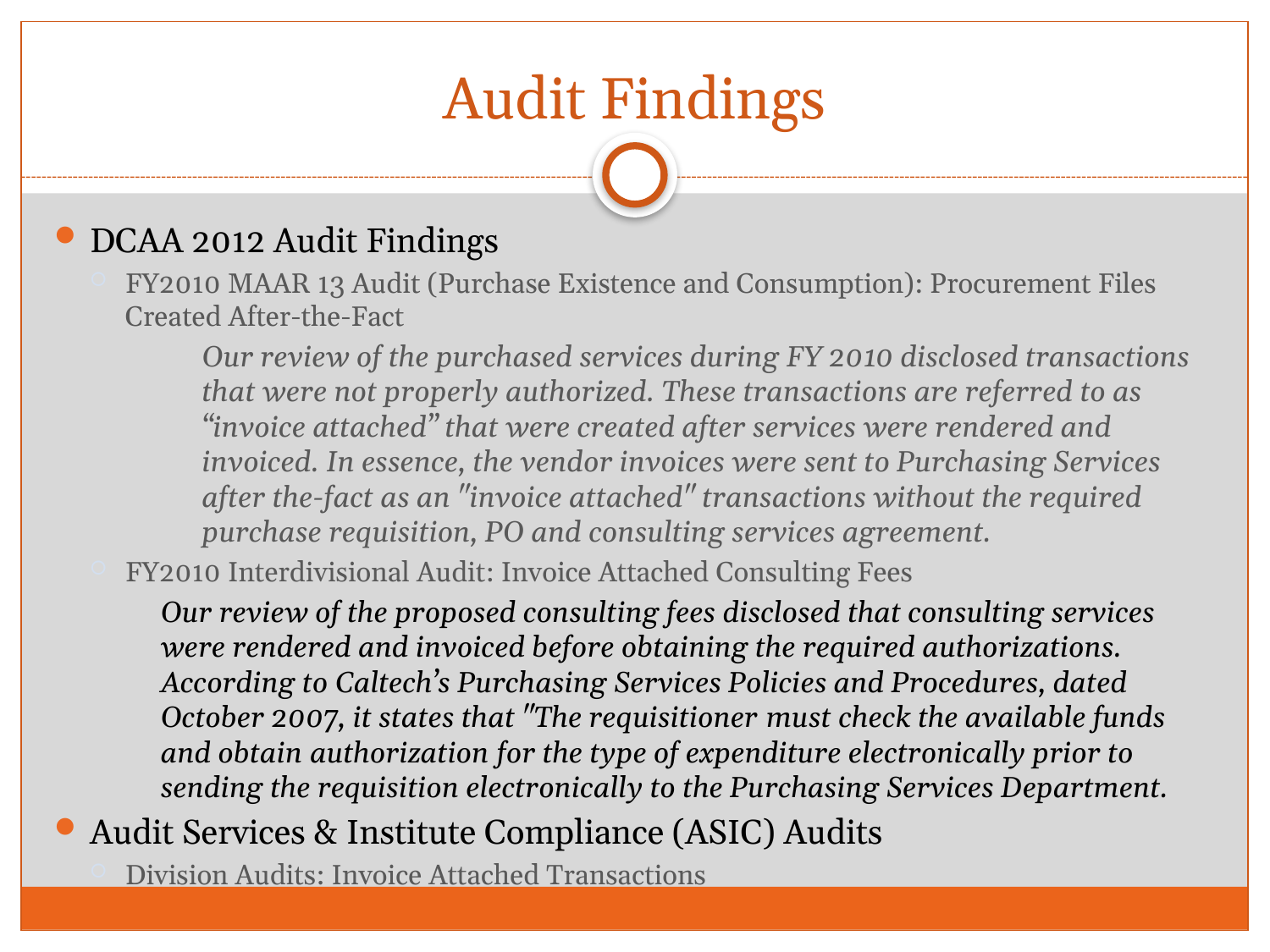

# Audit Findings
DCAA 2012 Audit Findings
FY2010 MAAR 13 Audit (Purchase Existence and Consumption): Procurement Files Created After-the-Fact
Our review of the purchased services during FY 2010 disclosed transactions that were not properly authorized. These transactions are referred to as “invoice attached” that were created after services were rendered and invoiced. In essence, the vendor invoices were sent to Purchasing Services after the-fact as an "invoice attached" transactions without the required purchase requisition, PO and consulting services agreement.
FY2010 Interdivisional Audit: Invoice Attached Consulting Fees
	Our review of the proposed consulting fees disclosed that consulting services were rendered and invoiced before obtaining the required authorizations. According to Caltech’s Purchasing Services Policies and Procedures, dated October 2007, it states that "The requisitioner must check the available funds and obtain authorization for the type of expenditure electronically prior to sending the requisition electronically to the Purchasing Services Department.
Audit Services & Institute Compliance (ASIC) Audits
Division Audits: Invoice Attached Transactions